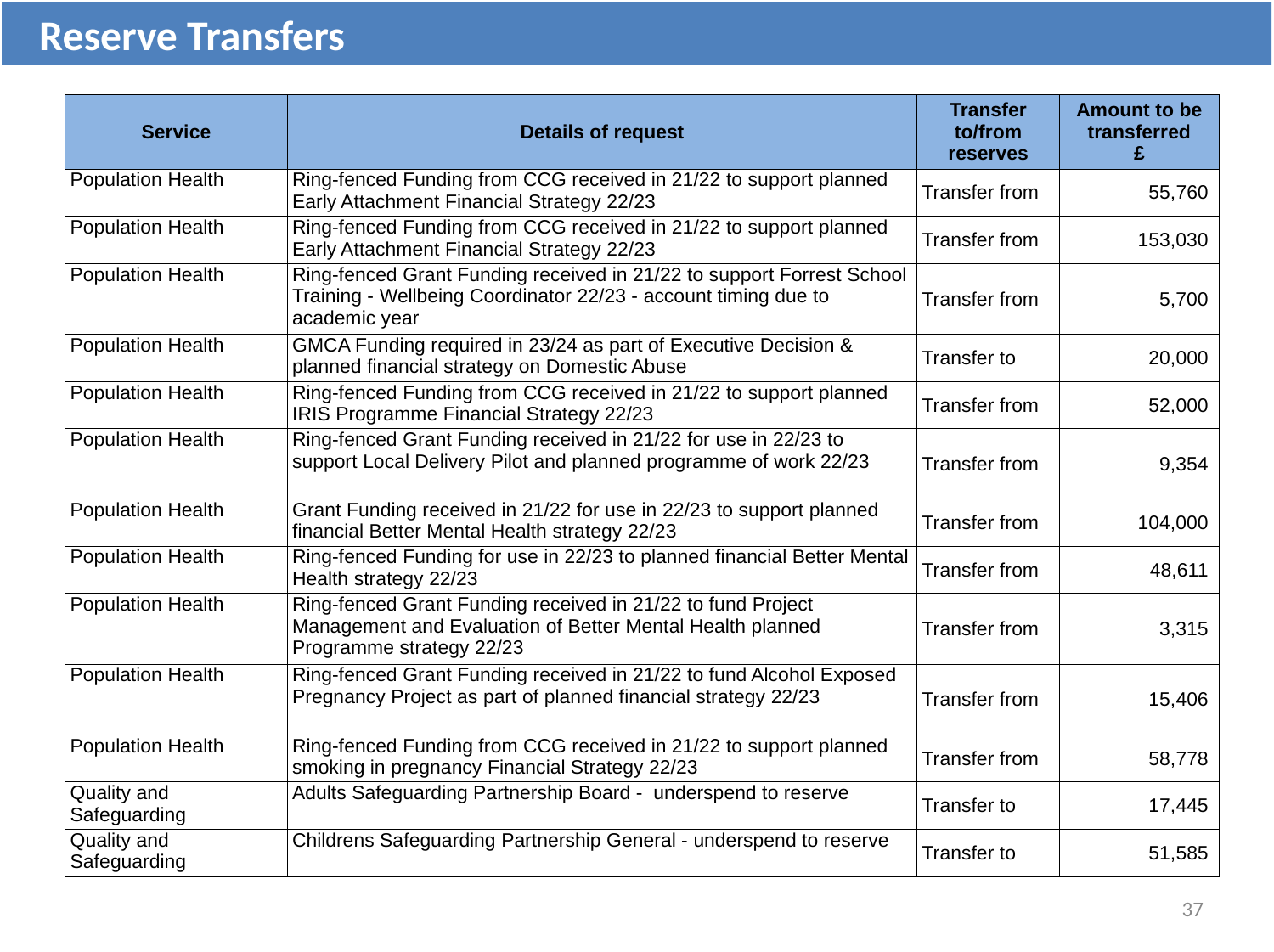

Reserve Transfers
| Service | Details of request | Transfer to/from reserves | Amount to be transferred £ |
| --- | --- | --- | --- |
| Population Health | Ring-fenced Funding from CCG received in 21/22 to support planned Early Attachment Financial Strategy 22/23 | Transfer from | 55,760 |
| Population Health | Ring-fenced Funding from CCG received in 21/22 to support planned Early Attachment Financial Strategy 22/23 | Transfer from | 153,030 |
| Population Health | Ring-fenced Grant Funding received in 21/22 to support Forrest School Training - Wellbeing Coordinator 22/23 - account timing due to academic year | Transfer from | 5,700 |
| Population Health | GMCA Funding required in 23/24 as part of Executive Decision & planned financial strategy on Domestic Abuse | Transfer to | 20,000 |
| Population Health | Ring-fenced Funding from CCG received in 21/22 to support planned IRIS Programme Financial Strategy 22/23 | Transfer from | 52,000 |
| Population Health | Ring-fenced Grant Funding received in 21/22 for use in 22/23 to support Local Delivery Pilot and planned programme of work 22/23 | Transfer from | 9,354 |
| Population Health | Grant Funding received in 21/22 for use in 22/23 to support planned financial Better Mental Health strategy 22/23 | Transfer from | 104,000 |
| Population Health | Ring-fenced Funding for use in 22/23 to planned financial Better Mental Health strategy 22/23 | Transfer from | 48,611 |
| Population Health | Ring-fenced Grant Funding received in 21/22 to fund Project Management and Evaluation of Better Mental Health planned Programme strategy 22/23 | Transfer from | 3,315 |
| Population Health | Ring-fenced Grant Funding received in 21/22 to fund Alcohol Exposed Pregnancy Project as part of planned financial strategy 22/23 | Transfer from | 15,406 |
| Population Health | Ring-fenced Funding from CCG received in 21/22 to support planned smoking in pregnancy Financial Strategy 22/23 | Transfer from | 58,778 |
| Quality and Safeguarding | Adults Safeguarding Partnership Board - underspend to reserve | Transfer to | 17,445 |
| Quality and Safeguarding | Childrens Safeguarding Partnership General - underspend to reserve | Transfer to | 51,585 |
37